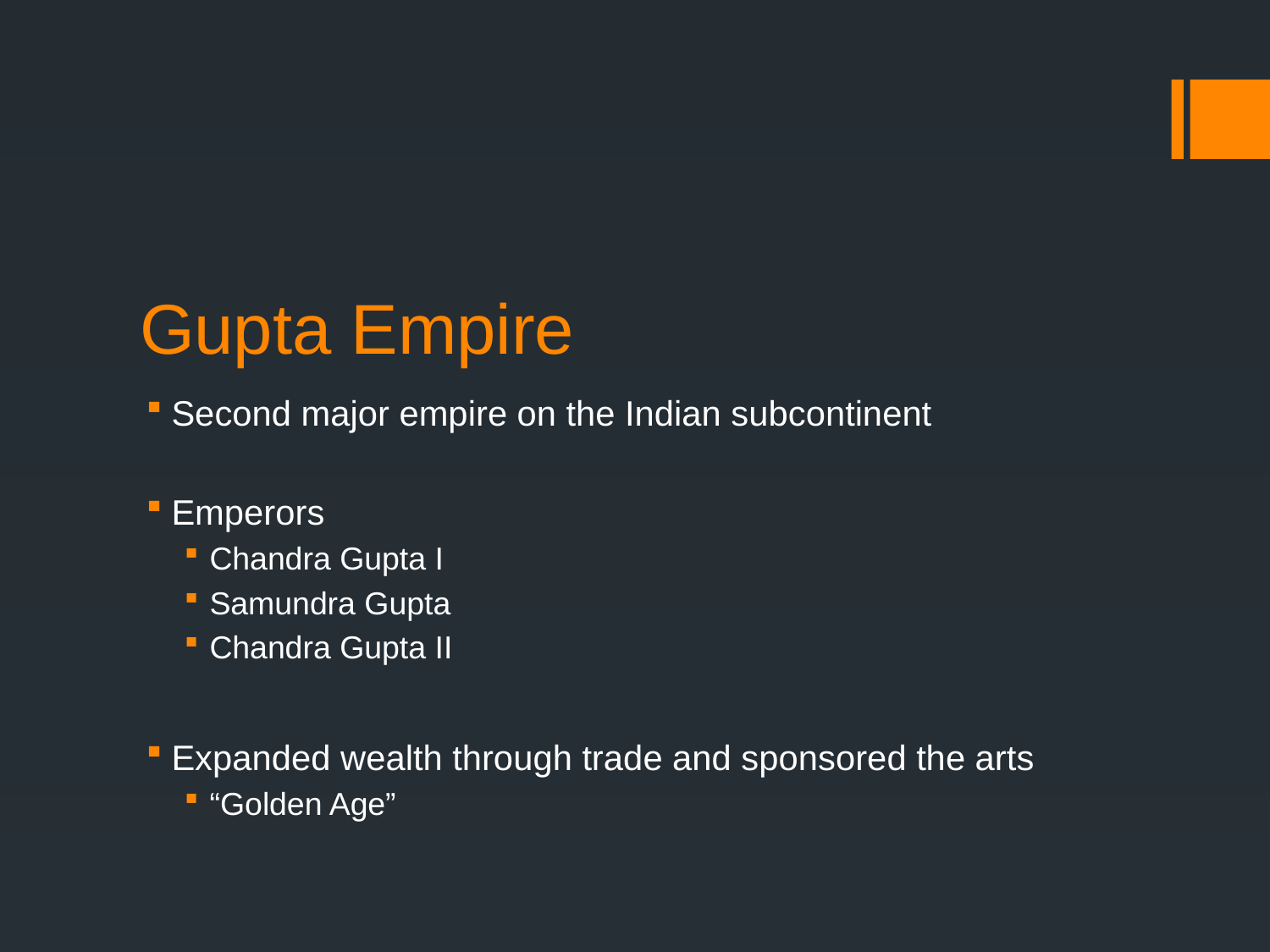

# Gupta Empire
Second major empire on the Indian subcontinent

Emperors
Chandra Gupta I
Samundra Gupta
Chandra Gupta II

Expanded wealth through trade and sponsored the arts
“Golden Age”